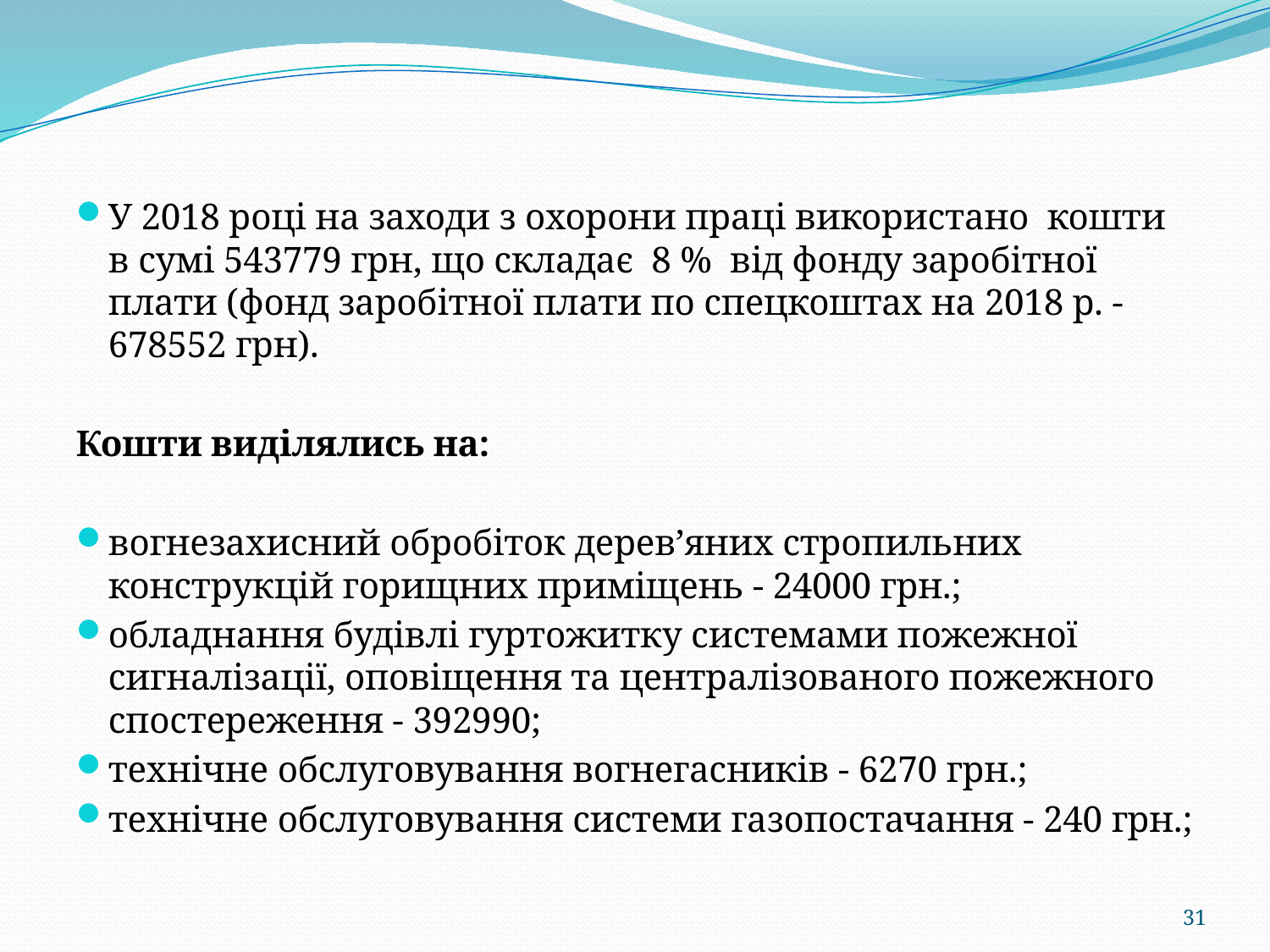

У 2018 році на заходи з охорони праці використано  кошти в сумі 543779 грн, що складає  8 %  від фонду заробітної плати (фонд заробітної плати по спецкоштах на 2018 р. -  678552 грн).

Кошти виділялись на:

вогнезахисний обробіток дерев’яних стропильних конструкцій горищних приміщень - 24000 грн.;
обладнання будівлі гуртожитку системами пожежної сигналізації, оповіщення та централізованого пожежного спостереження - 392990;
технічне обслуговування вогнегасників - 6270 грн.;
технічне обслуговування системи газопостачання - 240 грн.;

31